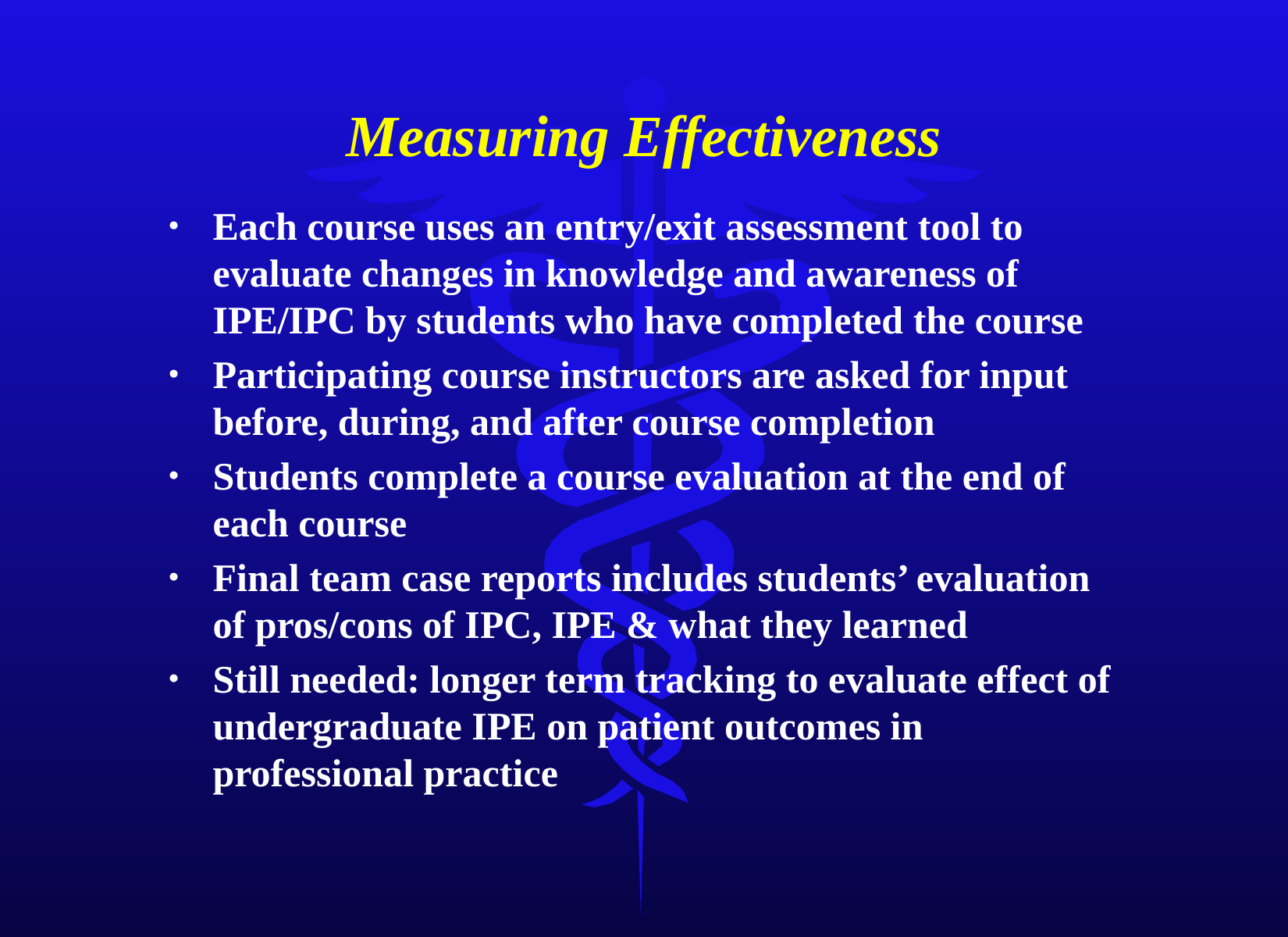

# Measuring Effectiveness
Each course uses an entry/exit assessment tool to evaluate changes in knowledge and awareness of IPE/IPC by students who have completed the course
Participating course instructors are asked for input before, during, and after course completion
Students complete a course evaluation at the end of each course
Final team case reports includes students’ evaluation of pros/cons of IPC, IPE & what they learned
Still needed: longer term tracking to evaluate effect of undergraduate IPE on patient outcomes in professional practice